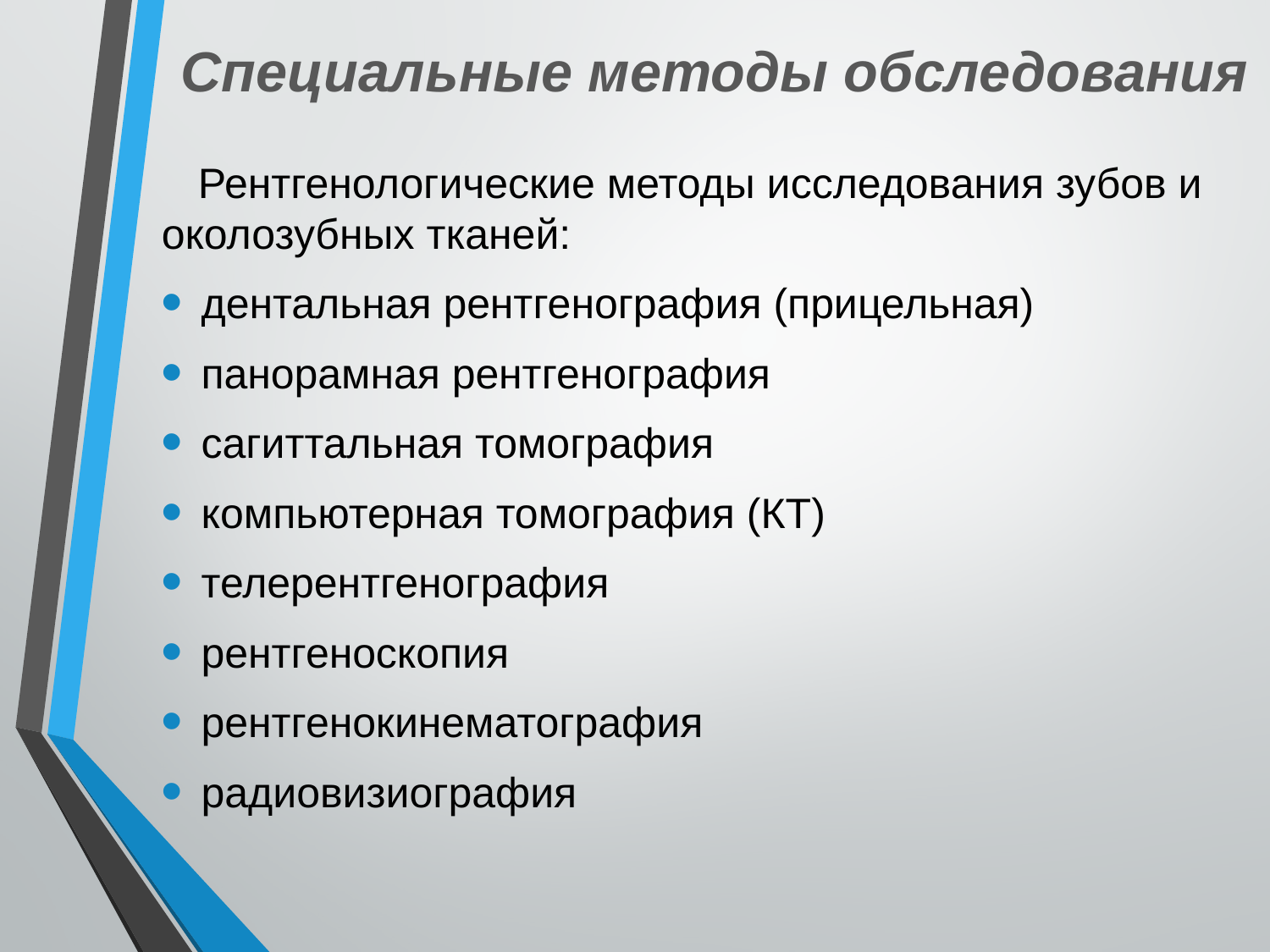

# Специальные методы обследования
Рентгенологические методы исследования зубов и околозубных тканей:
дентальная рентгенография (прицельная)
панорамная рентгенография
сагиттальная томография
компьютерная томография (КТ)
телерентгенография
рентгеноскопия
рентгенокинематография
радиовизиография